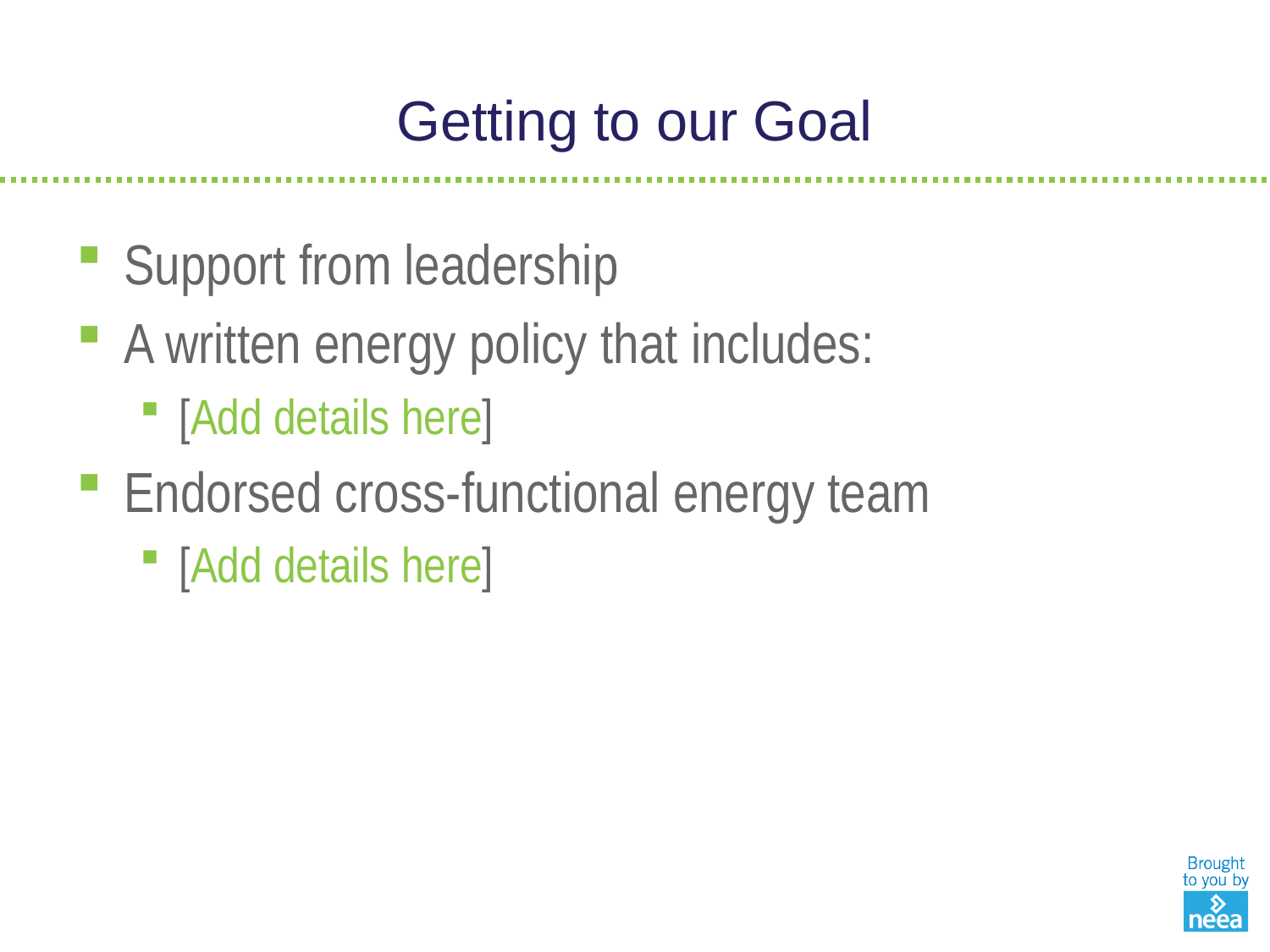

# Getting to our Goal
Support from leadership
A written energy policy that includes:
[Add details here]
Endorsed cross-functional energy team
[Add details here]